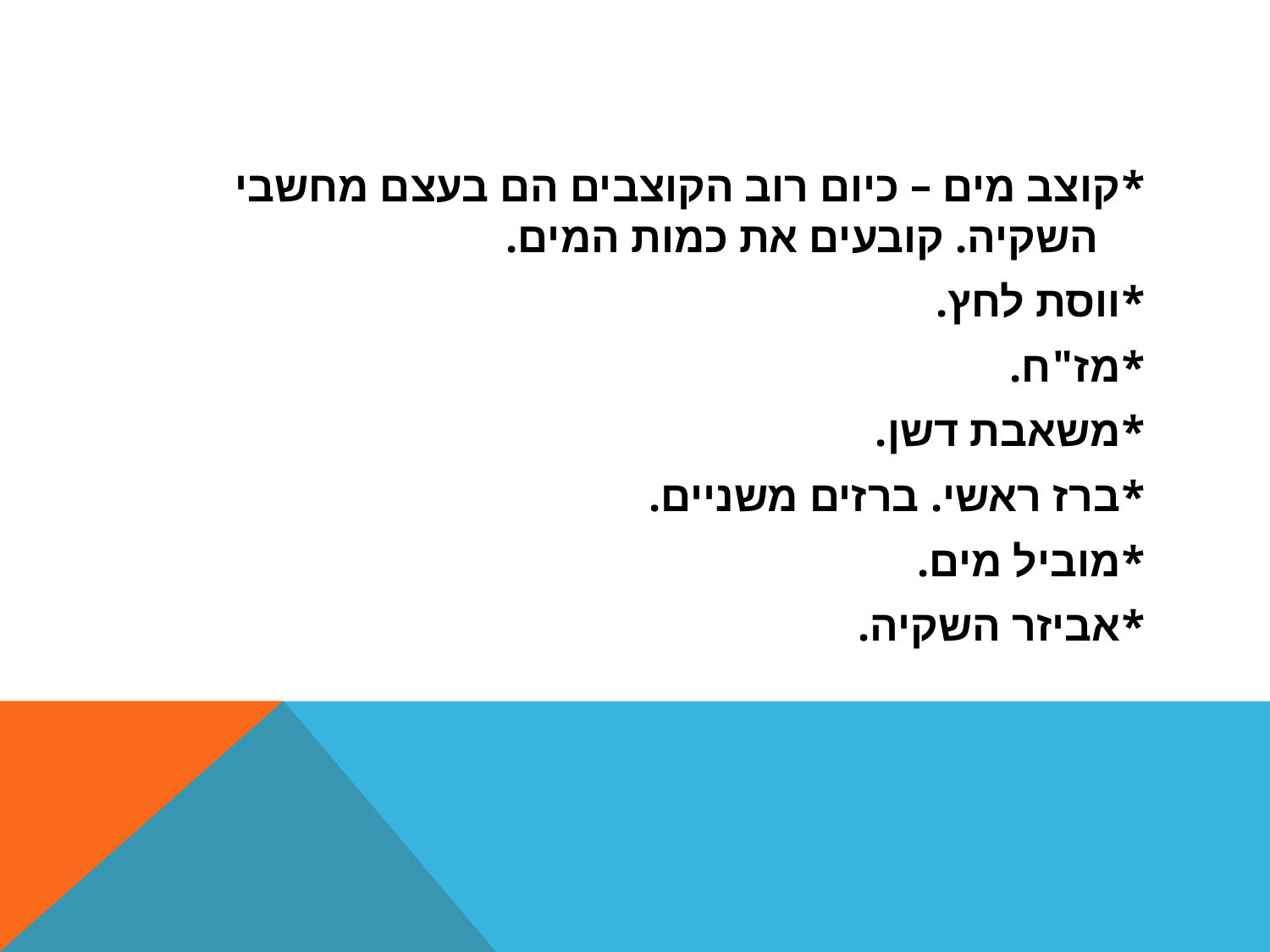

#
*קוצב מים – כיום רוב הקוצבים הם בעצם מחשבי השקיה. קובעים את כמות המים.
*ווסת לחץ.
*מז"ח.
*משאבת דשן.
*ברז ראשי. ברזים משניים.
*מוביל מים.
*אביזר השקיה.